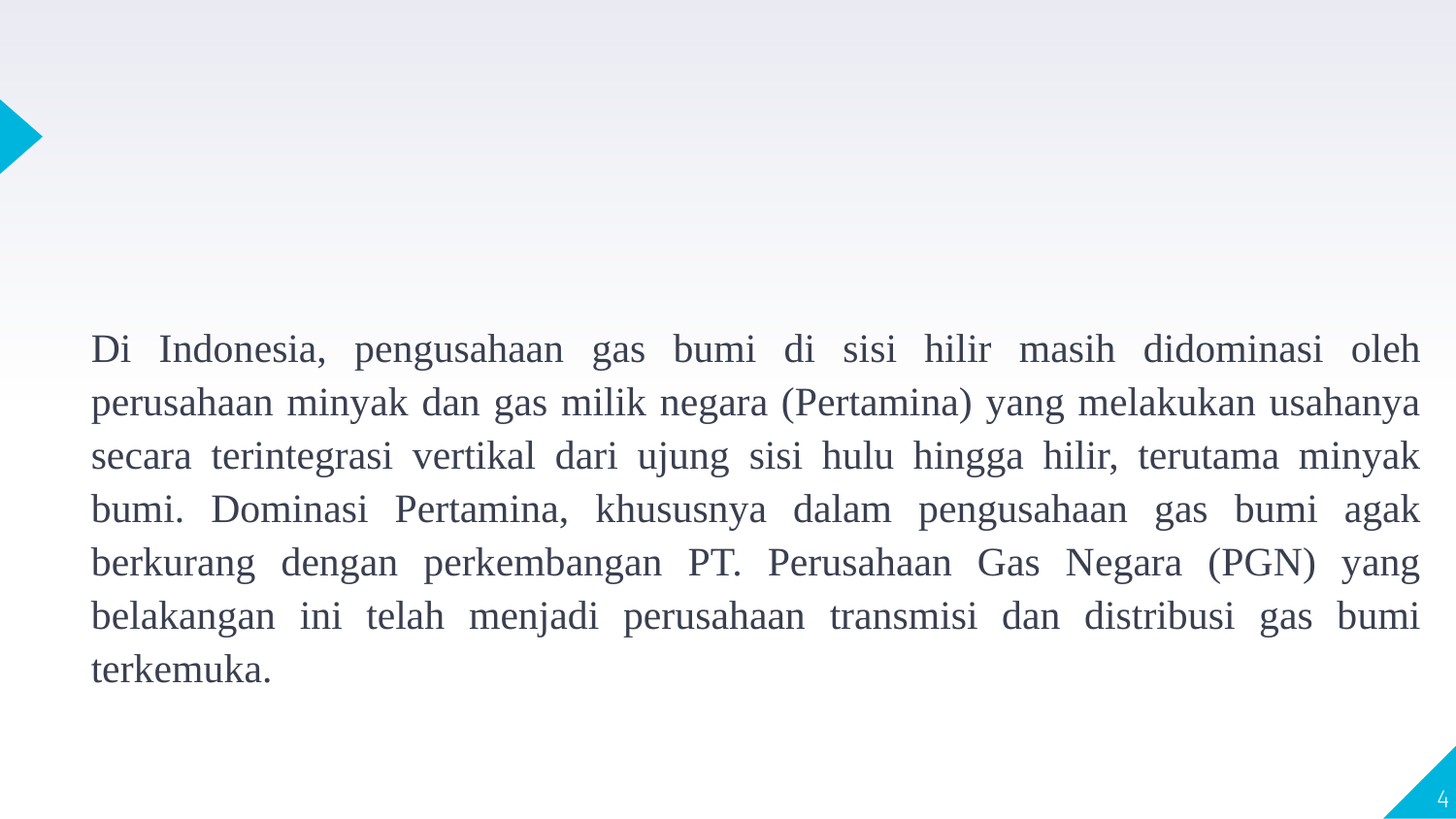

#
Di Indonesia, pengusahaan gas bumi di sisi hilir masih didominasi oleh perusahaan minyak dan gas milik negara (Pertamina) yang melakukan usahanya secara terintegrasi vertikal dari ujung sisi hulu hingga hilir, terutama minyak bumi. Dominasi Pertamina, khususnya dalam pengusahaan gas bumi agak berkurang dengan perkembangan PT. Perusahaan Gas Negara (PGN) yang belakangan ini telah menjadi perusahaan transmisi dan distribusi gas bumi terkemuka.

4